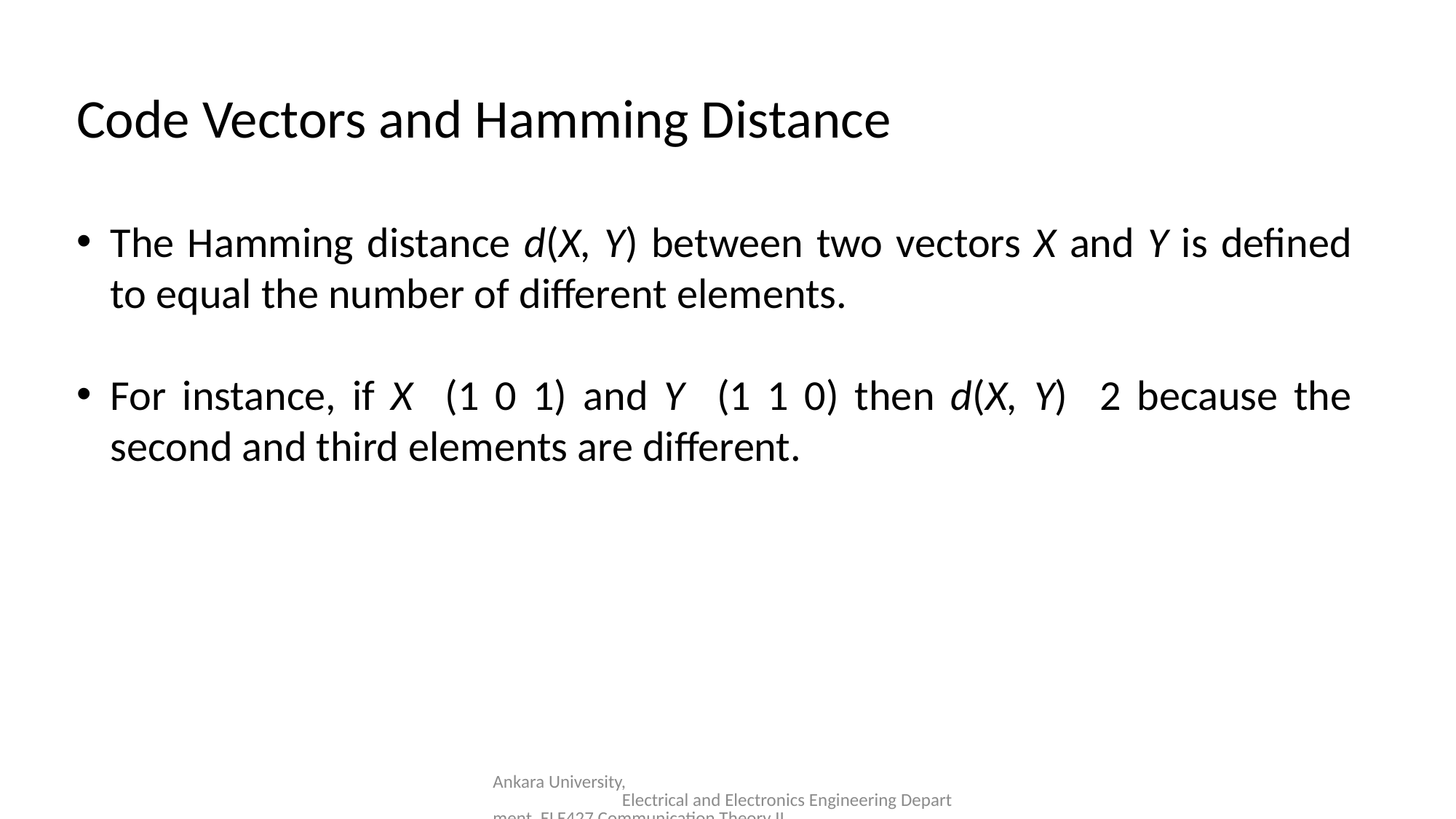

Code Vectors and Hamming Distance

The Hamming distance d(X, Y) between two vectors X and Y is defined to equal the number of different elements.

For instance, if X  (1 0 1) and Y  (1 1 0) then d(X, Y)  2 because the second and third elements are different.

Ankara University,                                                                                                               Electrical and Electronics Engineering Department, ELE427 Communication Theory II